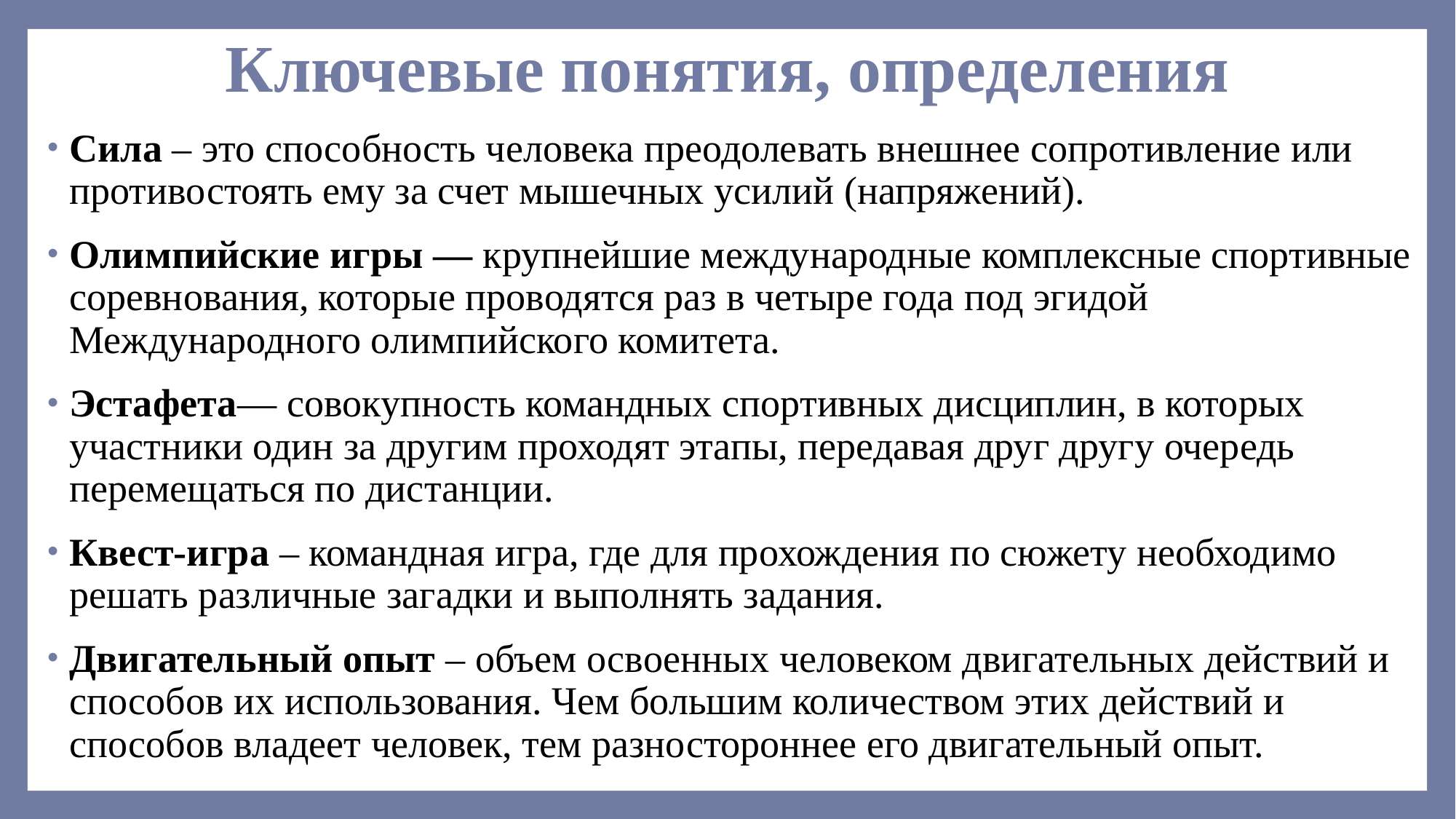

# Ключевые понятия, определения
Сила – это способность человека преодолевать внешнее сопротивление или противостоять ему за счет мышечных усилий (напряжений).
Олимпийские игры — крупнейшие международные комплексные спортивные соревнования, которые проводятся раз в четыре года под эгидой Международного олимпийского комитета.
Эстафета— совокупность командных спортивных дисциплин, в которых участники один за другим проходят этапы, передавая друг другу очередь перемещаться по дистанции.
Квест-игра – командная игра, где для прохождения по сюжету необходимо решать различные загадки и выполнять задания.
Двигательный опыт – объем освоенных человеком двигательных действий и способов их использования. Чем большим количеством этих действий и способов владеет человек, тем разностороннее его двигательный опыт.